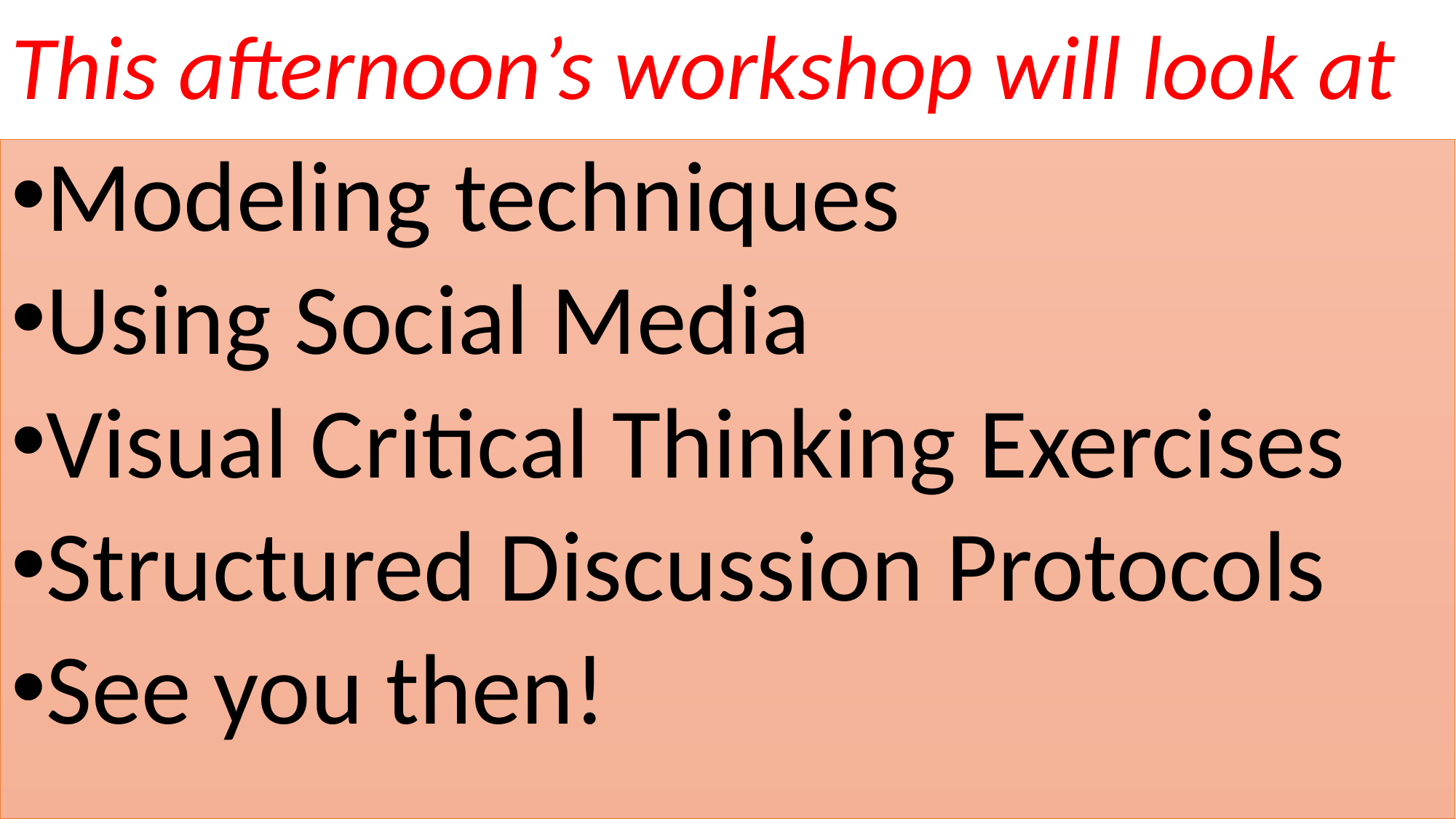

# This afternoon’s workshop will look at
Modeling techniques
Using Social Media
Visual Critical Thinking Exercises
Structured Discussion Protocols
See you then!